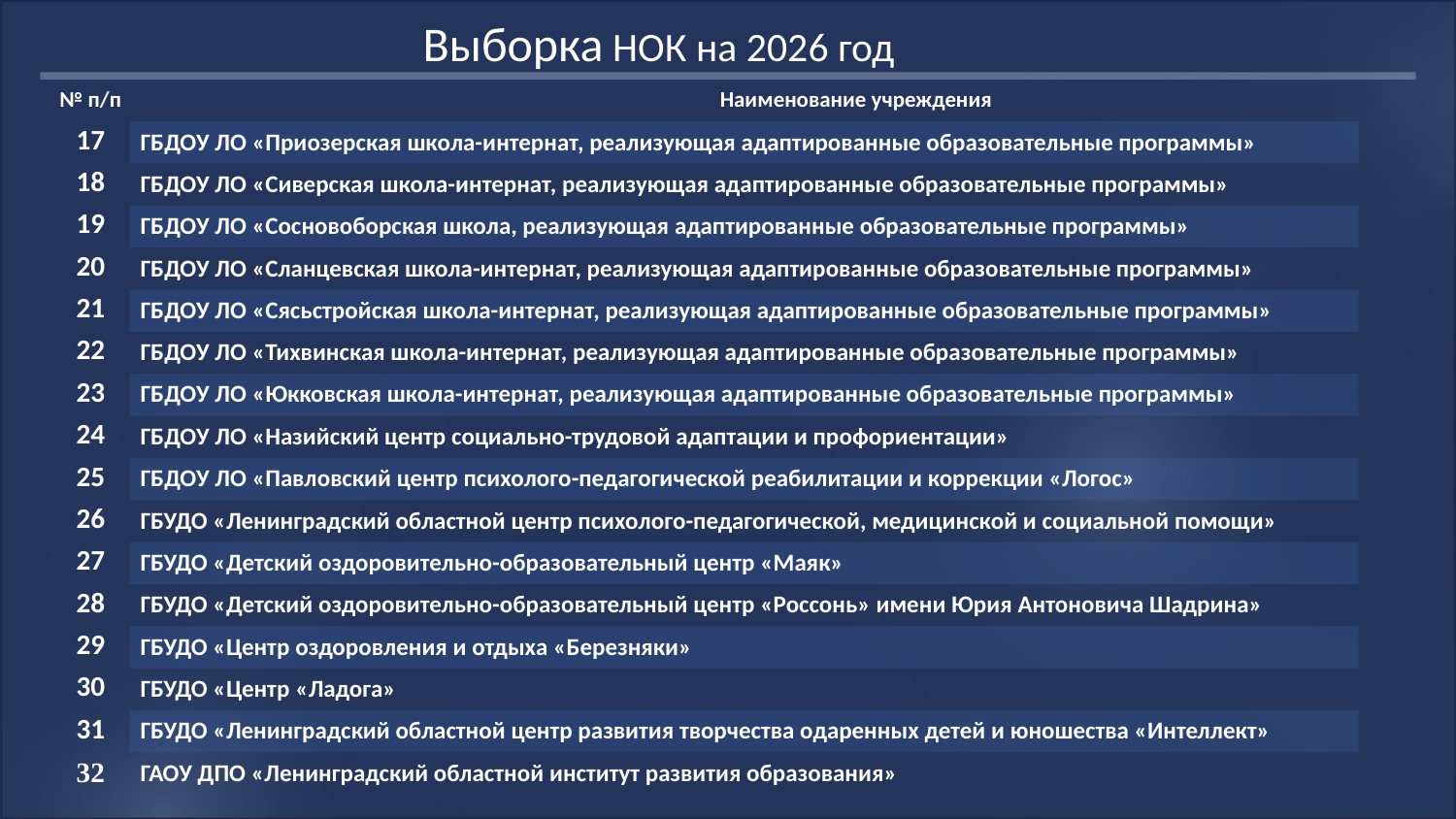

Выборка НОК на 2026 год

| № п/п | Наименование учреждения |
| --- | --- |
| 17 | ГБДОУ ЛО «Приозерская школа-интернат, реализующая адаптированные образовательные программы» |
| 18 | ГБДОУ ЛО «Сиверская школа-интернат, реализующая адаптированные образовательные программы» |
| 19 | ГБДОУ ЛО «Сосновоборская школа, реализующая адаптированные образовательные программы» |
| 20 | ГБДОУ ЛО «Сланцевская школа-интернат, реализующая адаптированные образовательные программы» |
| 21 | ГБДОУ ЛО «Сясьстройская школа-интернат, реализующая адаптированные образовательные программы» |
| 22 | ГБДОУ ЛО «Тихвинская школа-интернат, реализующая адаптированные образовательные программы» |
| 23 | ГБДОУ ЛО «Юкковская школа-интернат, реализующая адаптированные образовательные программы» |
| 24 | ГБДОУ ЛО «Назийский центр социально-трудовой адаптации и профориентации» |
| 25 | ГБДОУ ЛО «Павловский центр психолого-педагогической реабилитации и коррекции «Логос» |
| 26 | ГБУДО «Ленинградский областной центр психолого-педагогической, медицинской и социальной помощи» |
| 27 | ГБУДО «Детский оздоровительно-образовательный центр «Маяк» |
| 28 | ГБУДО «Детский оздоровительно-образовательный центр «Россонь» имени Юрия Антоновича Шадрина» |
| 29 | ГБУДО «Центр оздоровления и отдыха «Березняки» |
| 30 | ГБУДО «Центр «Ладога» |
| 31 | ГБУДО «Ленинградский областной центр развития творчества одаренных детей и юношества «Интеллект» |
| 32 | ГАОУ ДПО «Ленинградский областной институт развития образования» |